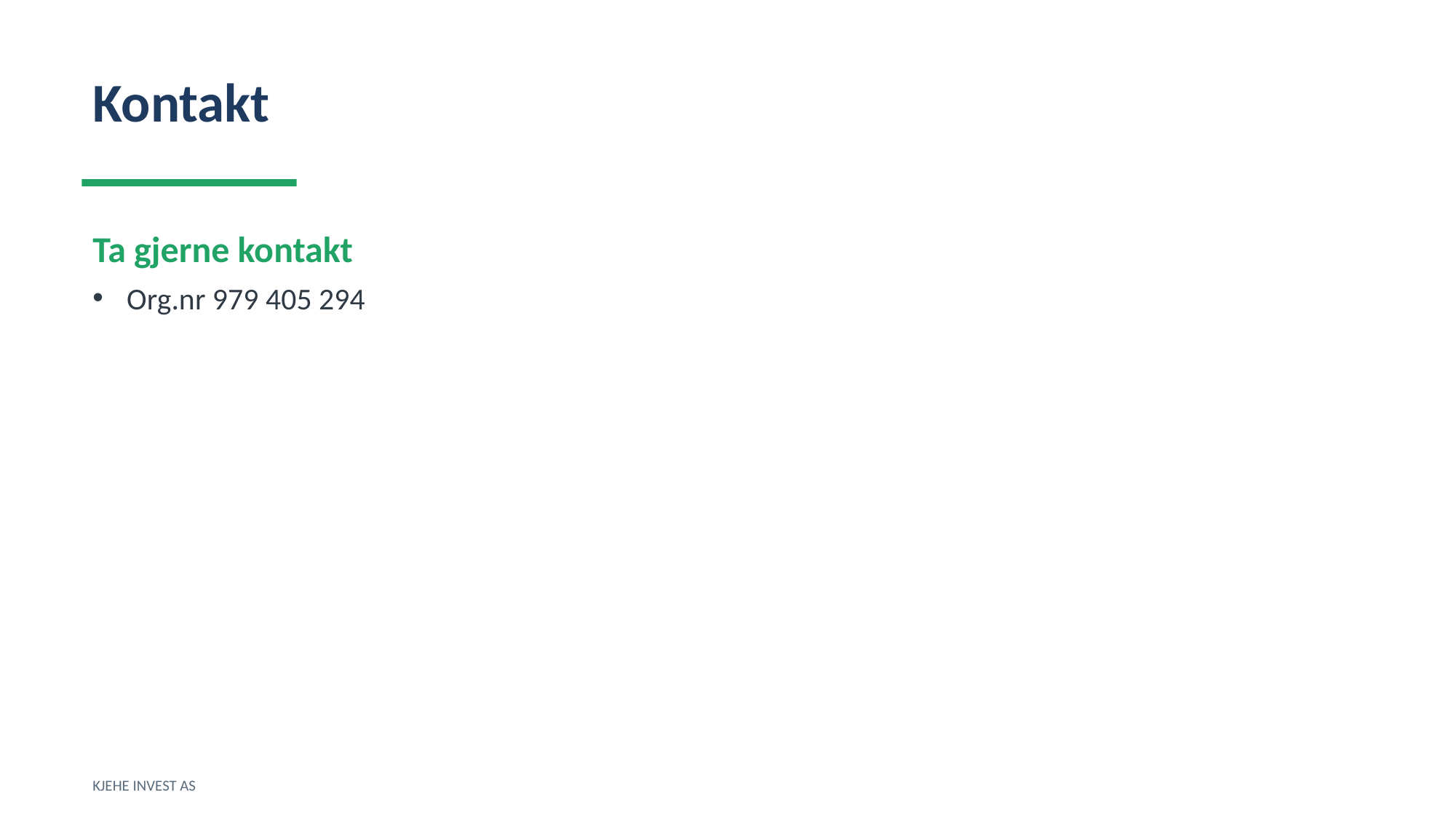

Kontakt

Ta gjerne kontakt
Org.nr 979 405 294
KJEHE INVEST AS